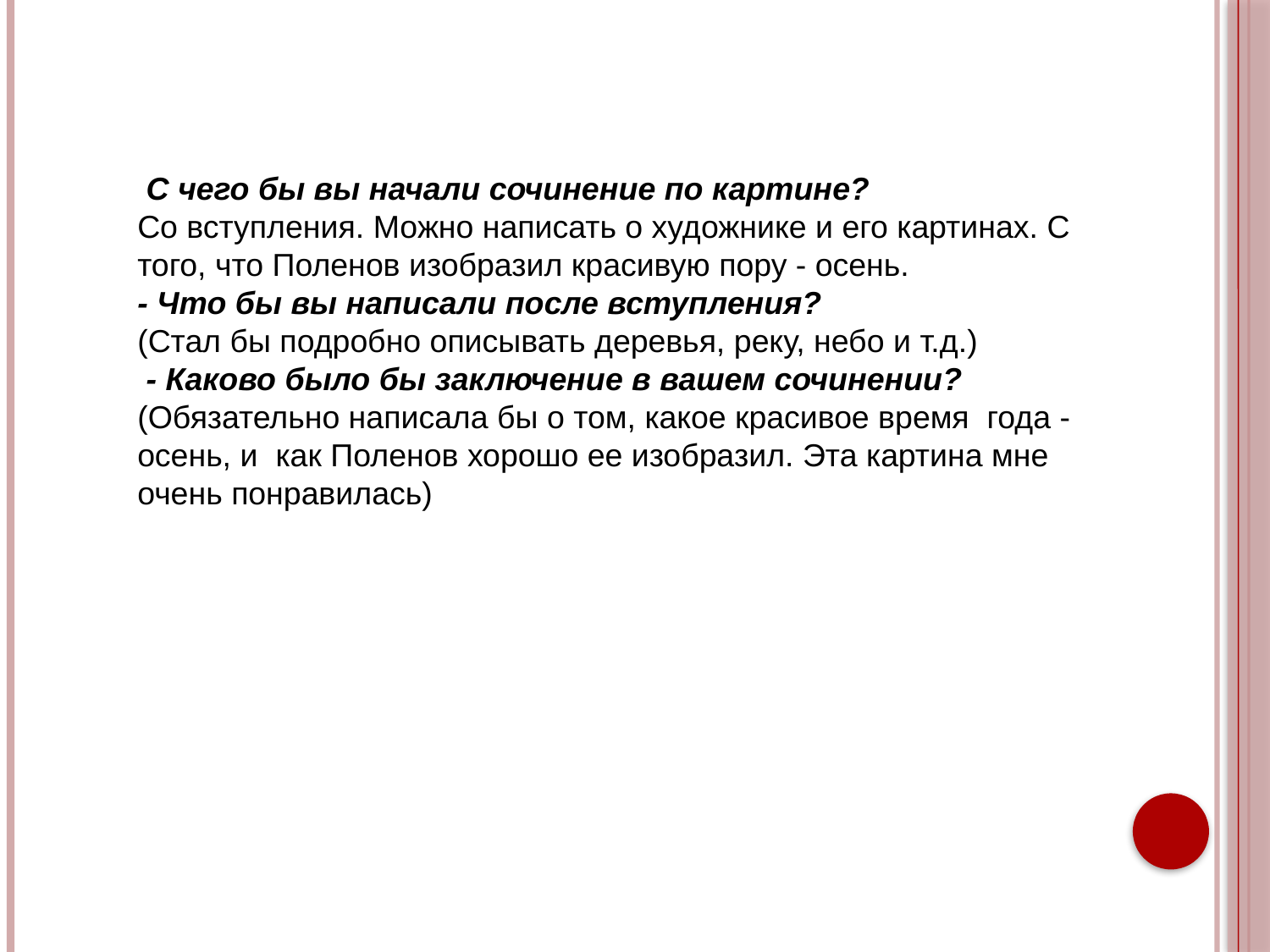

С чего бы вы начали сочинение по картине?
Со вступления. Можно написать о художнике и его картинах. С того, что Поленов изобразил красивую пору - осень.
- Что бы вы написали после вступления?
(Стал бы подробно описывать деревья, реку, небо и т.д.)
 - Каково было бы заключение в вашем сочинении?
(Обязательно написала бы о том, какое красивое время  года - осень, и  как Поленов хорошо ее изобразил. Эта картина мне очень понравилась)